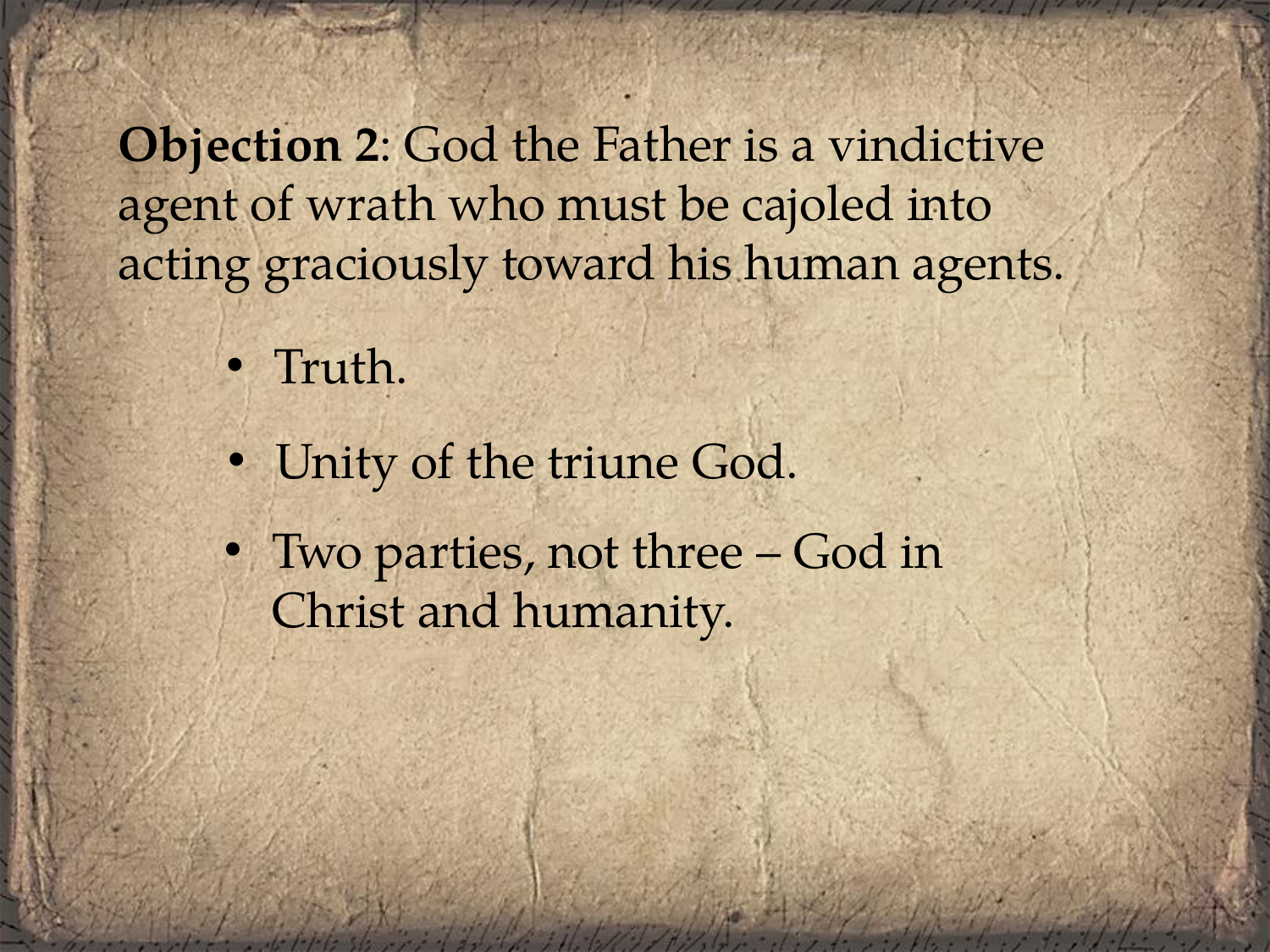

Objection 2: God the Father is a vindictive agent of wrath who must be cajoled into acting graciously toward his human agents.
Truth.
Unity of the triune God.
Two parties, not three – God in Christ and humanity.